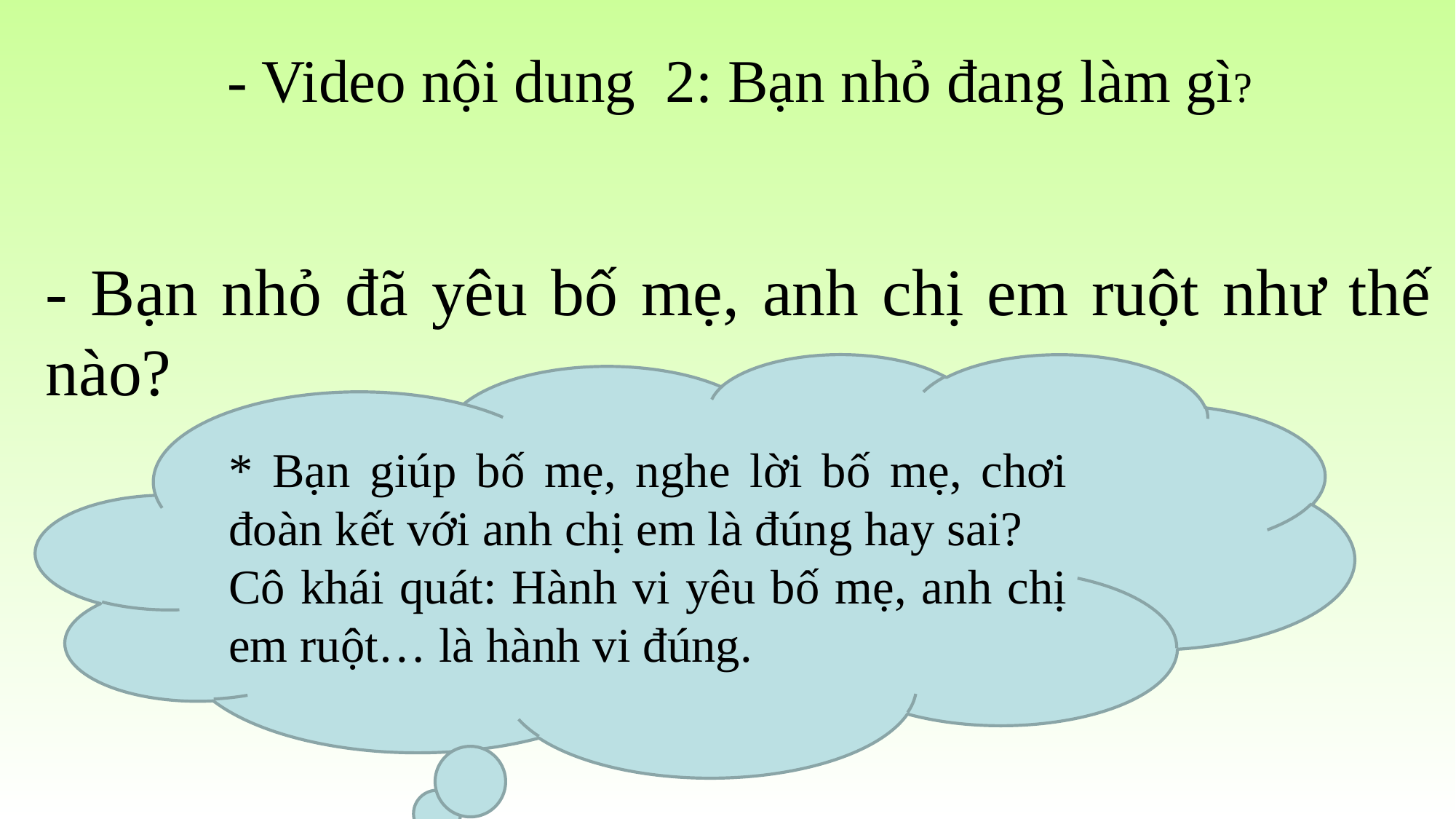

- Video nội dung  2: Bạn nhỏ đang làm gì?
- Bạn nhỏ đã yêu bố mẹ, anh chị em ruột như thế nào?

* Bạn giúp bố mẹ, nghe lời bố mẹ, chơi đoàn kết với anh chị em là đúng hay sai?
Cô khái quát: Hành vi yêu bố mẹ, anh chị em ruột… là hành vi đúng.